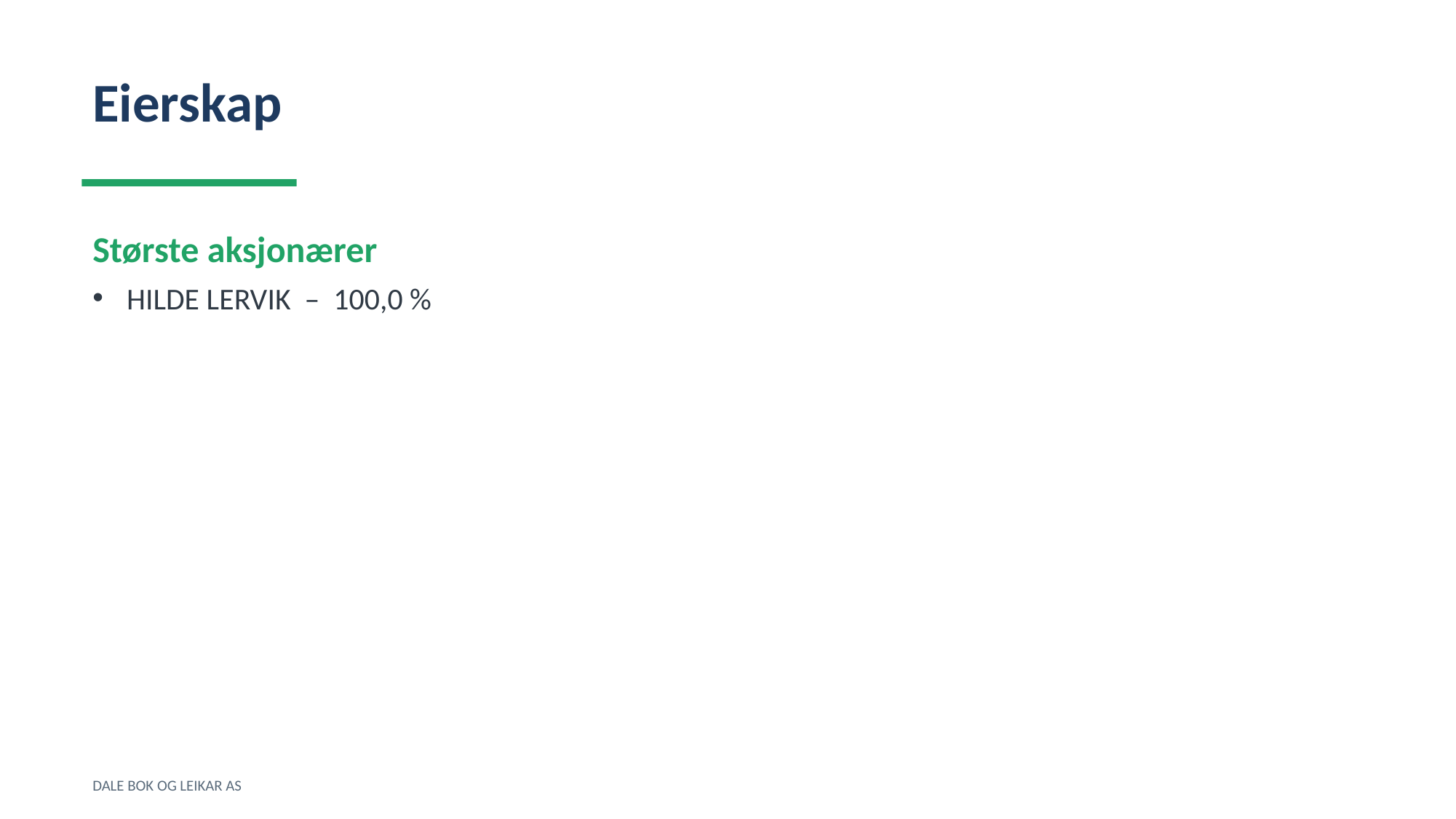

Eierskap

Største aksjonærer
HILDE LERVIK  –  100,0 %
DALE BOK OG LEIKAR AS